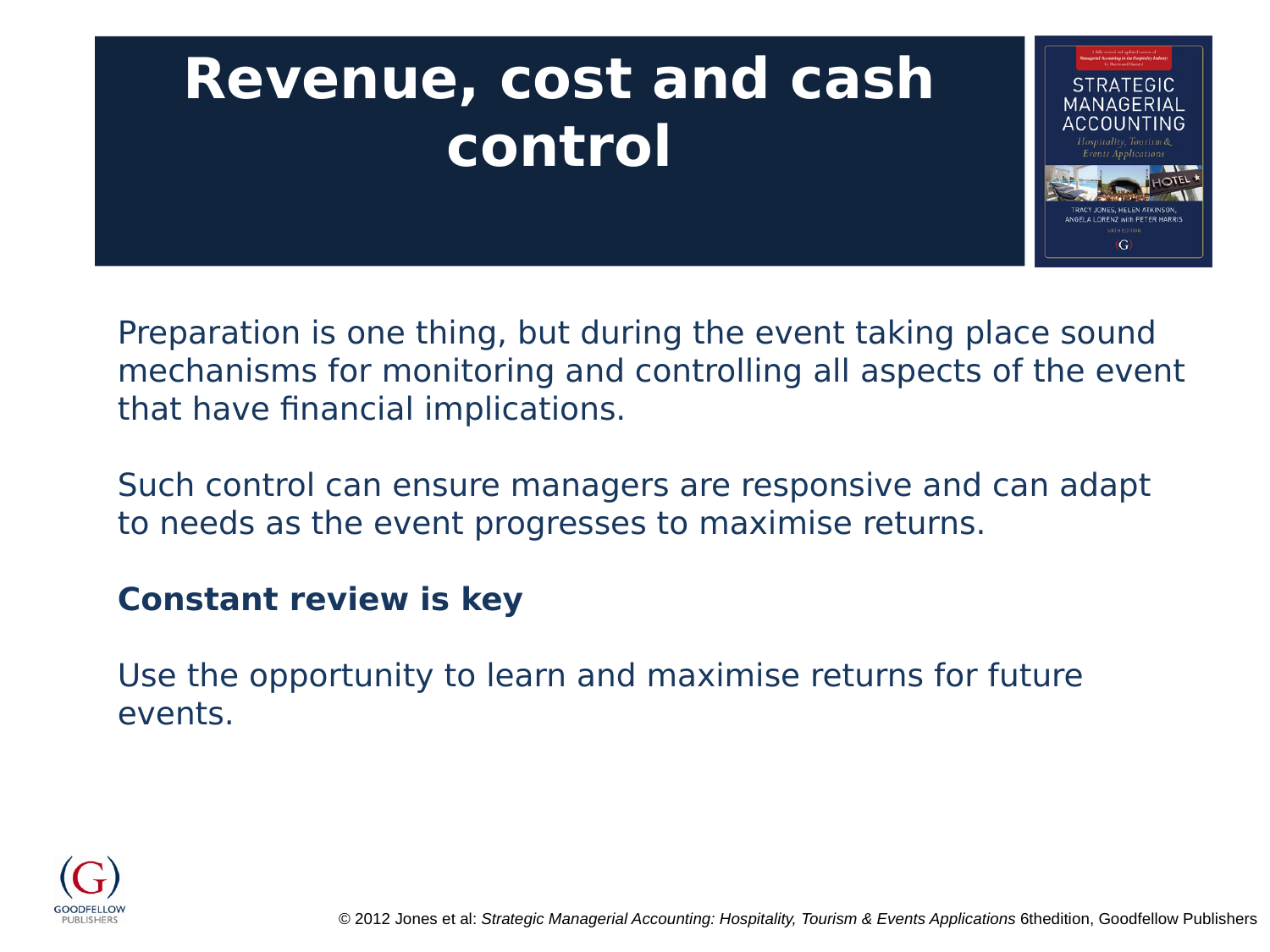

# Revenue, cost and cash control

Preparation is one thing, but during the event taking place sound mechanisms for monitoring and controlling all aspects of the event that have financial implications.

Such control can ensure managers are responsive and can adapt to needs as the event progresses to maximise returns.

Constant review is key

Use the opportunity to learn and maximise returns for future events.